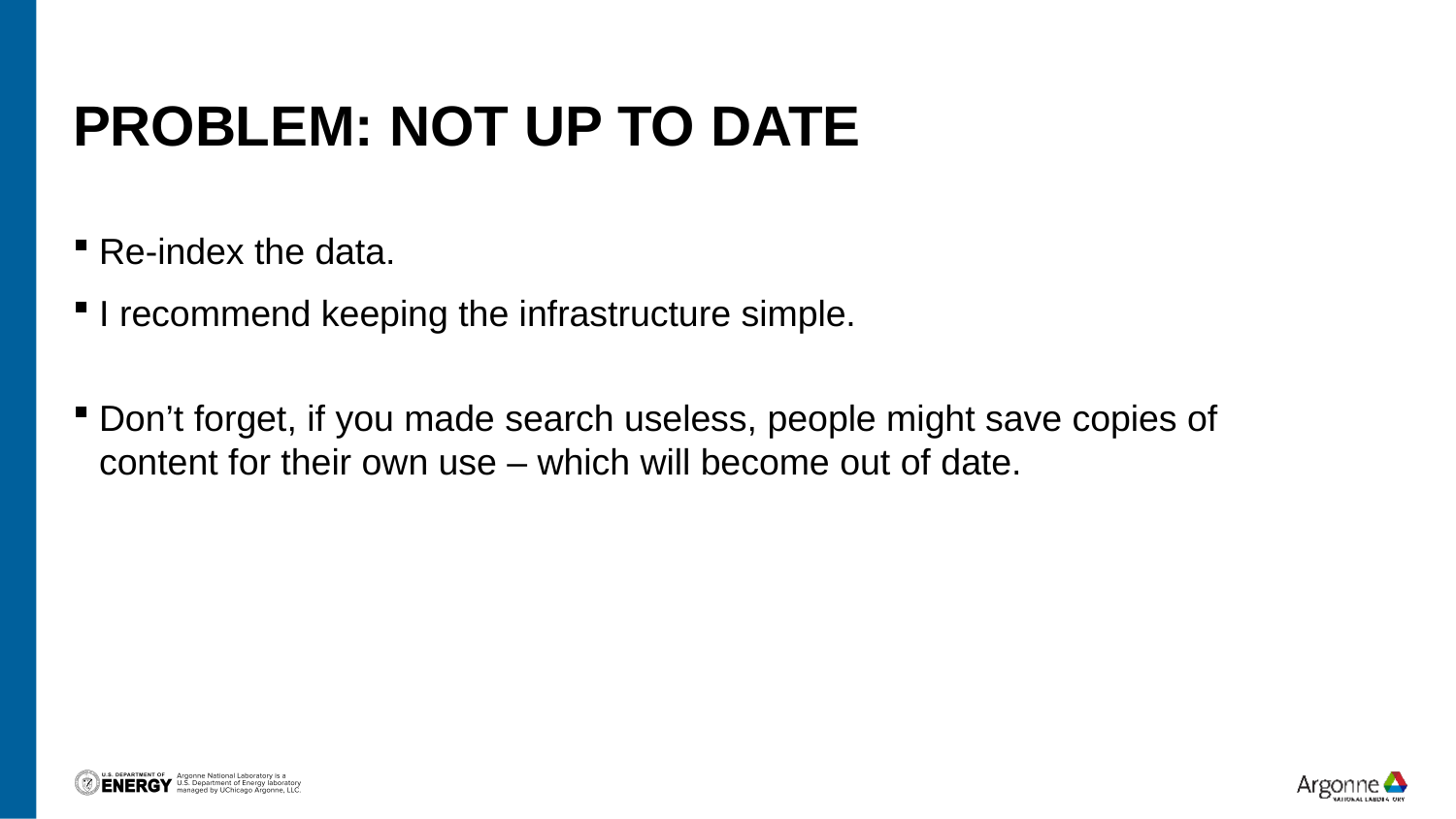

# Problem: not up to date
Re-index the data.
I recommend keeping the infrastructure simple.
Don’t forget, if you made search useless, people might save copies of content for their own use – which will become out of date.